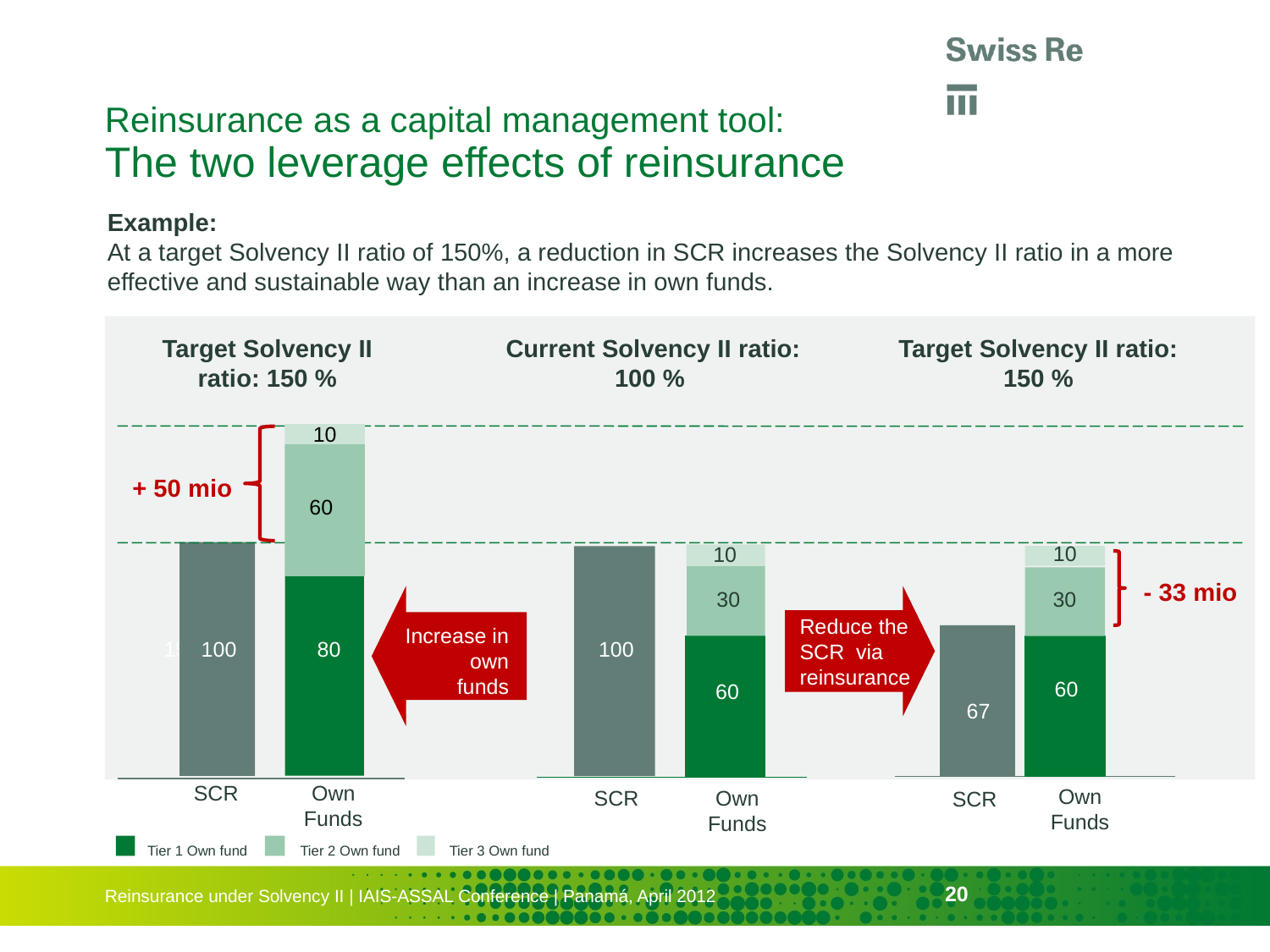

# Reinsurance as a capital management tool: The two leverage effects of reinsurance
Example:
At a target Solvency II ratio of 150%, a reduction in SCR increases the Solvency II ratio in a more effective and sustainable way than an increase in own funds.

Target Solvency II ratio: 150 %
Target Solvency II ratio: 150 %
Current Solvency II ratio: 100 %
10

 + 50 mio

150
100
80
SCR
Own
Funds

60
10
10

100

60
SCR
Own Funds

  - 33 mio

100
67
Own
Funds

Increase in           own funds

30
Reduce the SCR  via reinsurance
30

60
SCR

Tier 1 Own fund

Tier 2 Own fund

Tier 3 Own fund
20